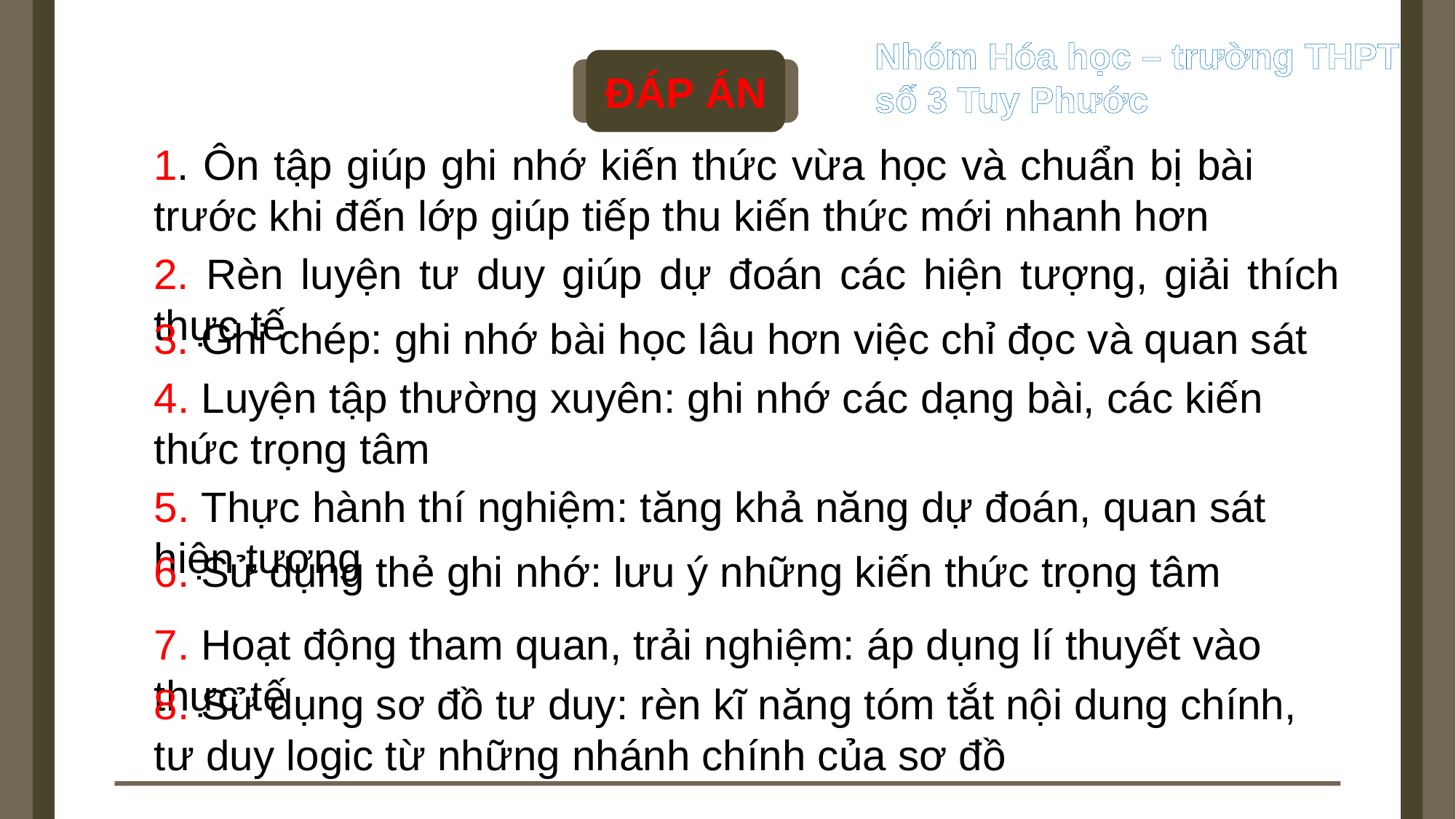

ĐÁP ÁN

1. Ôn tập giúp ghi nhớ kiến thức vừa học và chuẩn bị bài trước khi đến lớp giúp tiếp thu kiến thức mới nhanh hơn
2. Rèn luyện tư duy giúp dự đoán các hiện tượng, giải thích thực tế
3. Ghi chép: ghi nhớ bài học lâu hơn việc chỉ đọc và quan sát
4. Luyện tập thường xuyên: ghi nhớ các dạng bài, các kiến thức trọng tâm

5. Thực hành thí nghiệm: tăng khả năng dự đoán, quan sát hiện tượng
6. Sử dụng thẻ ghi nhớ: lưu ý những kiến thức trọng tâm
7. Hoạt động tham quan, trải nghiệm: áp dụng lí thuyết vào thực tế
8. Sử dụng sơ đồ tư duy: rèn kĩ năng tóm tắt nội dung chính, tư duy logic từ những nhánh chính của sơ đồ